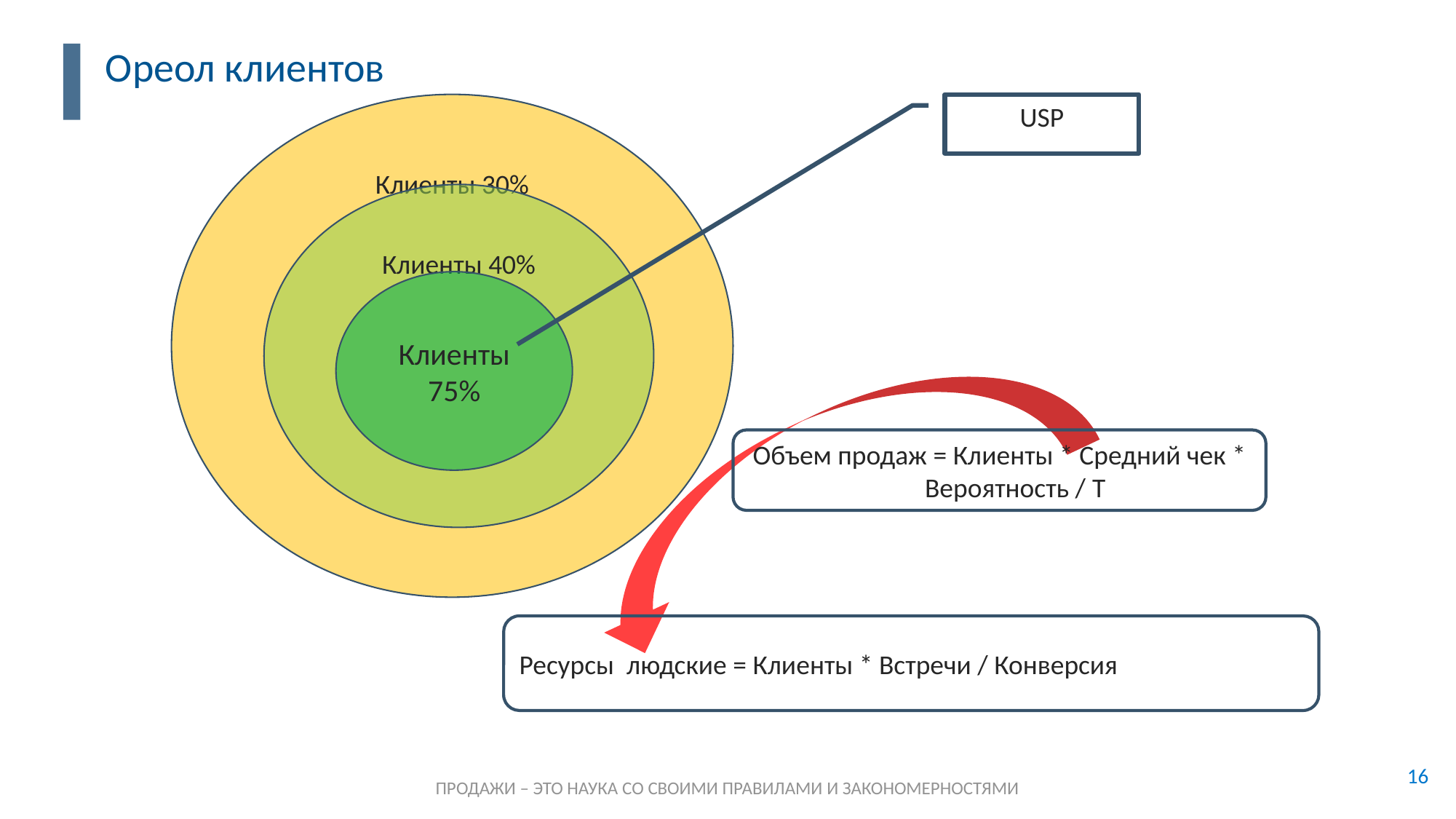

# Ореол клиентов

Клиенты 30%

USP

Клиенты 40%

Клиенты 75%

Объем продаж = Клиенты * Средний чек * Вероятность / T
Ресурсы  людские = Клиенты * Встречи / Конверсия
16